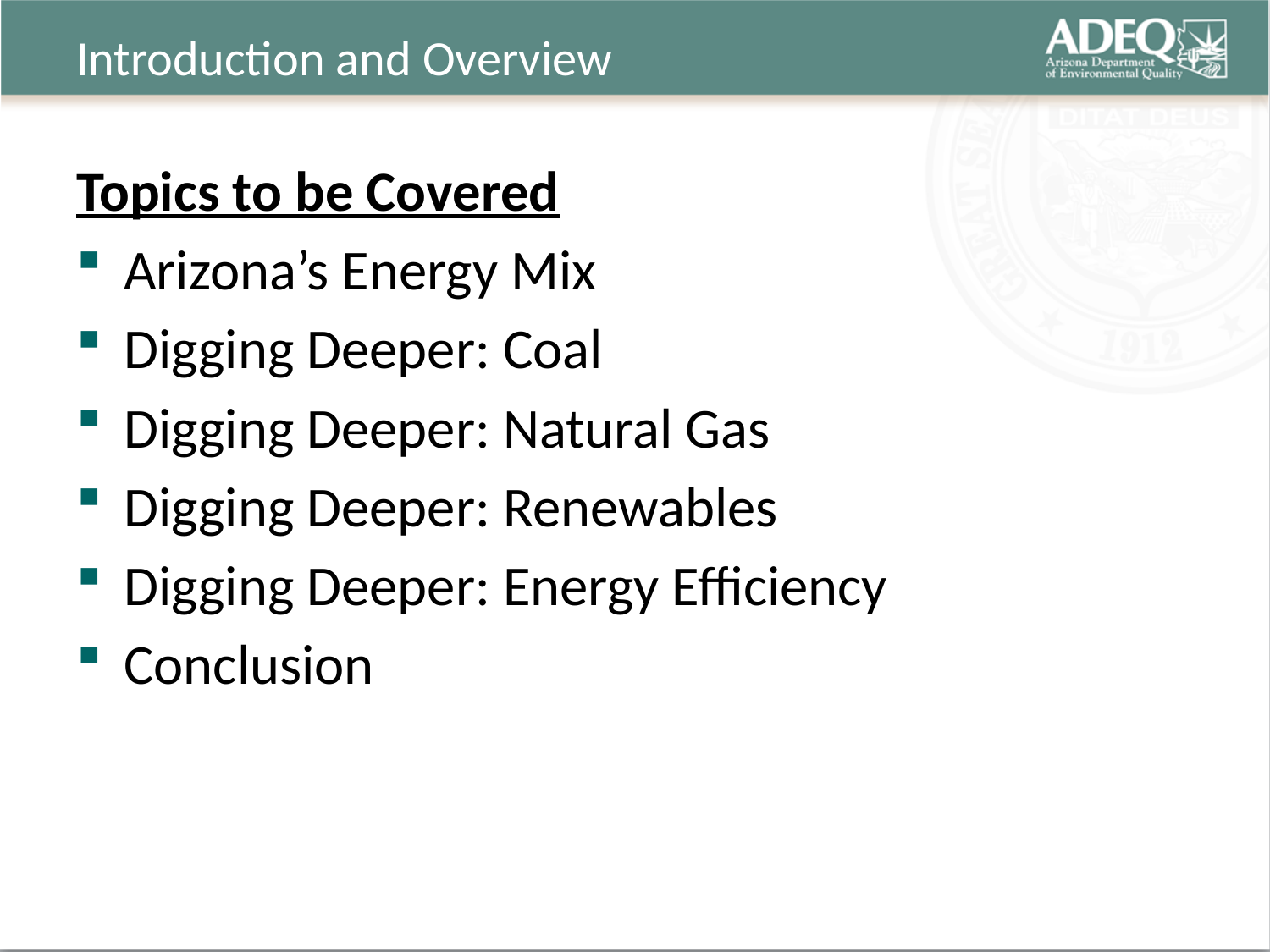

# Introduction and Overview
Topics to be Covered
Arizona’s Energy Mix
Digging Deeper: Coal
Digging Deeper: Natural Gas
Digging Deeper: Renewables
Digging Deeper: Energy Efficiency
Conclusion